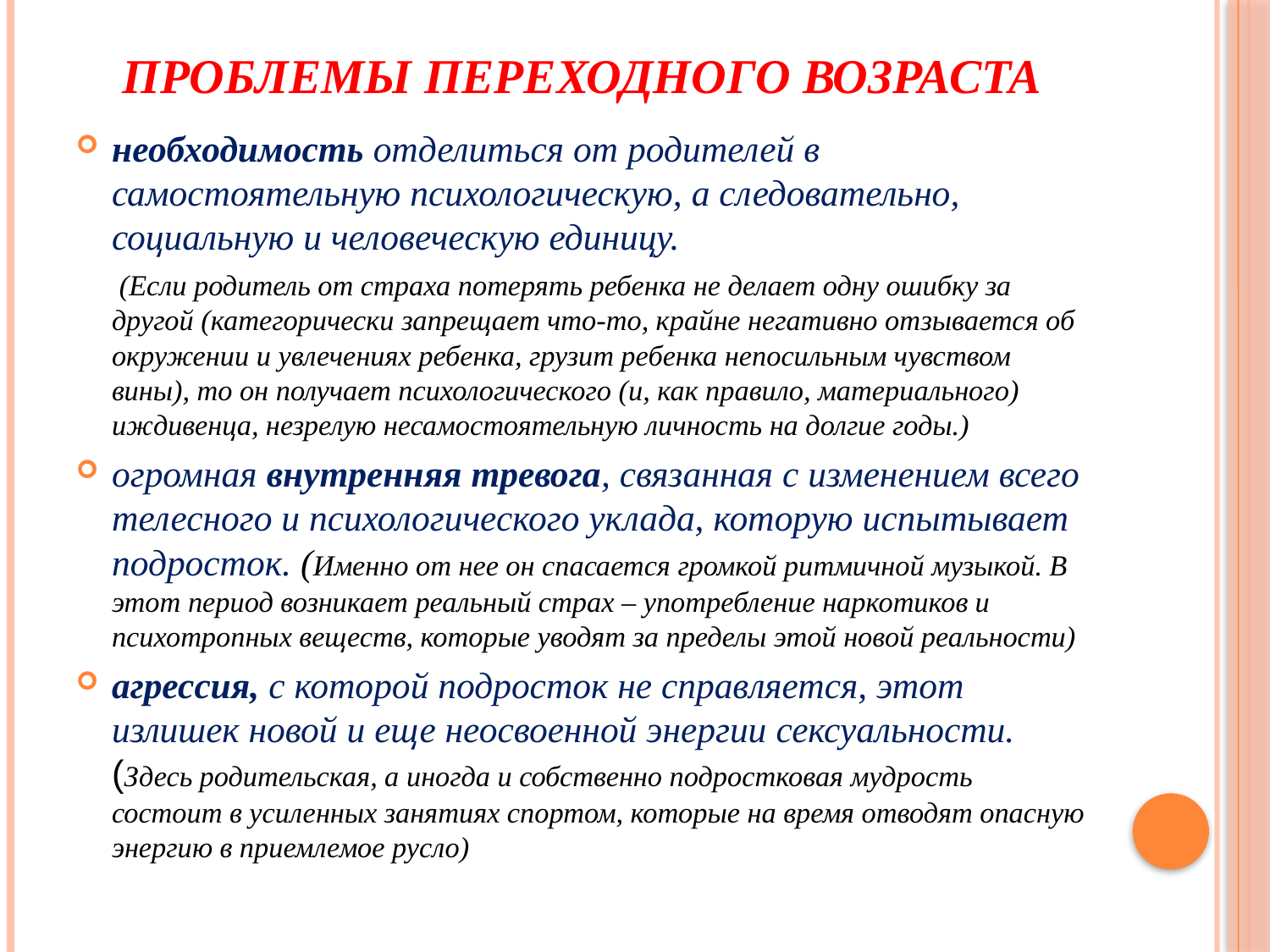

# Проблемы переходного возраста
необходимость отделиться от родителей в самостоятельную психологическую, а следовательно, социальную и человеческую единицу.
      (Если родитель от страха потерять ребенка не делает одну ошибку за другой (категорически запрещает что-то, крайне негативно отзывается об окружении и увлечениях ребенка, грузит ребенка непосильным чувством вины), то он получает психологического (и, как правило, материального) иждивенца, незрелую несамостоятельную личность на долгие годы.)
огромная внутренняя тревога, связанная с изменением всего телесного и психологического уклада, которую испытывает подросток. (Именно от нее он спасается громкой ритмичной музыкой. В этот период возникает реальный страх – употребление наркотиков и психотропных веществ, которые уводят за пределы этой новой реальности)
агрессия, с которой подросток не справляется, этот излишек новой и еще неосвоенной энергии сексуальности. (Здесь родительская, а иногда и собственно подростковая мудрость состоит в усиленных занятиях спортом, которые на время отводят опасную энергию в приемлемое русло)